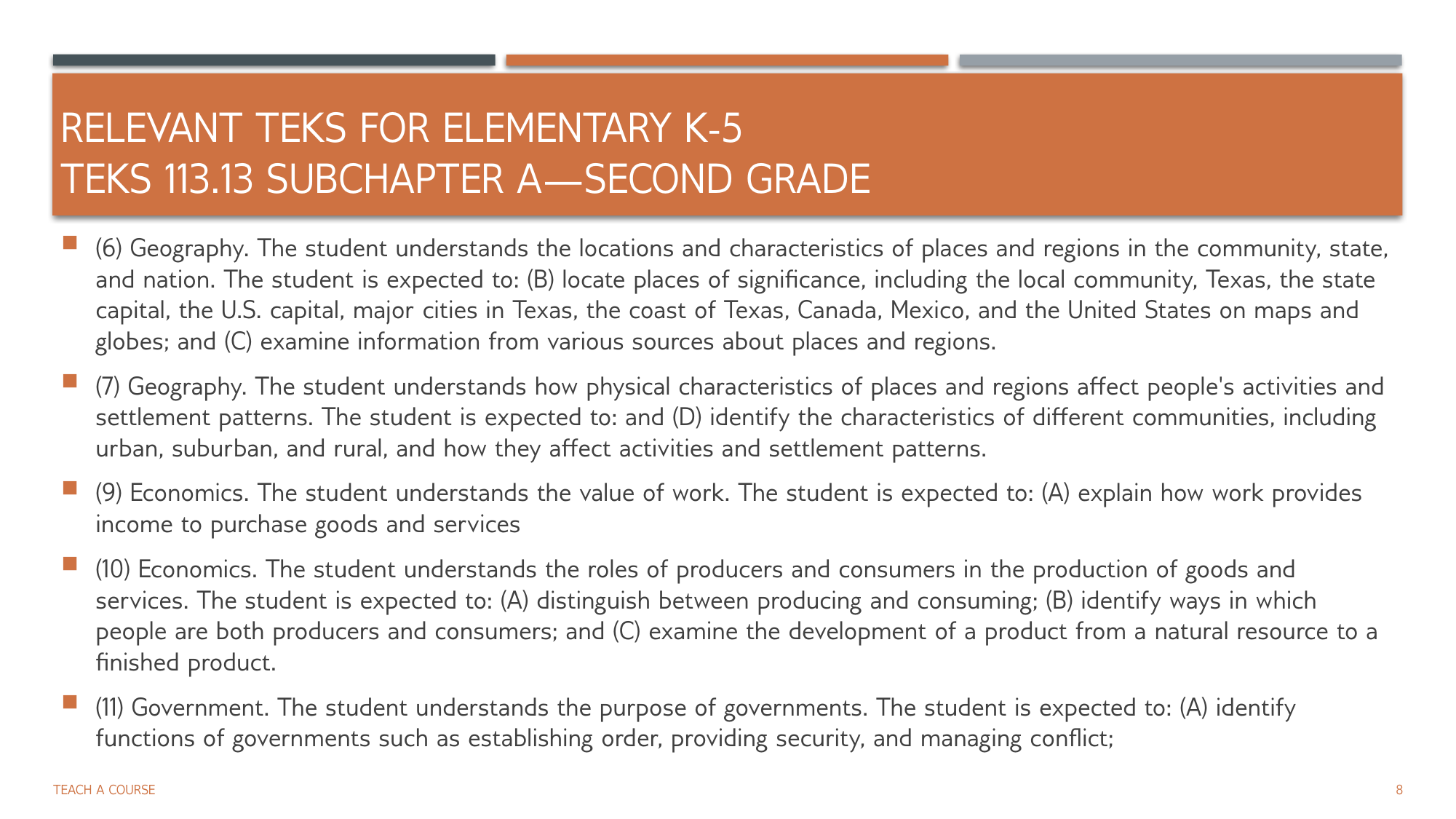

# Relevant TEKS for Elementary K-5 TEKS 113.13 Subchapter A—Second grade
(6) Geography. The student understands the locations and characteristics of places and regions in the community, state, and nation. The student is expected to: (B) locate places of significance, including the local community, Texas, the state capital, the U.S. capital, major cities in Texas, the coast of Texas, Canada, Mexico, and the United States on maps and globes; and (C) examine information from various sources about places and regions.
(7) Geography. The student understands how physical characteristics of places and regions affect people's activities and settlement patterns. The student is expected to: and (D) identify the characteristics of different communities, including urban, suburban, and rural, and how they affect activities and settlement patterns.
(9) Economics. The student understands the value of work. The student is expected to: (A) explain how work provides income to purchase goods and services
(10) Economics. The student understands the roles of producers and consumers in the production of goods and services. The student is expected to: (A) distinguish between producing and consuming; (B) identify ways in which people are both producers and consumers; and (C) examine the development of a product from a natural resource to a finished product.
(11) Government. The student understands the purpose of governments. The student is expected to: (A) identify functions of governments such as establishing order, providing security, and managing conflict;
Teach a Course
8